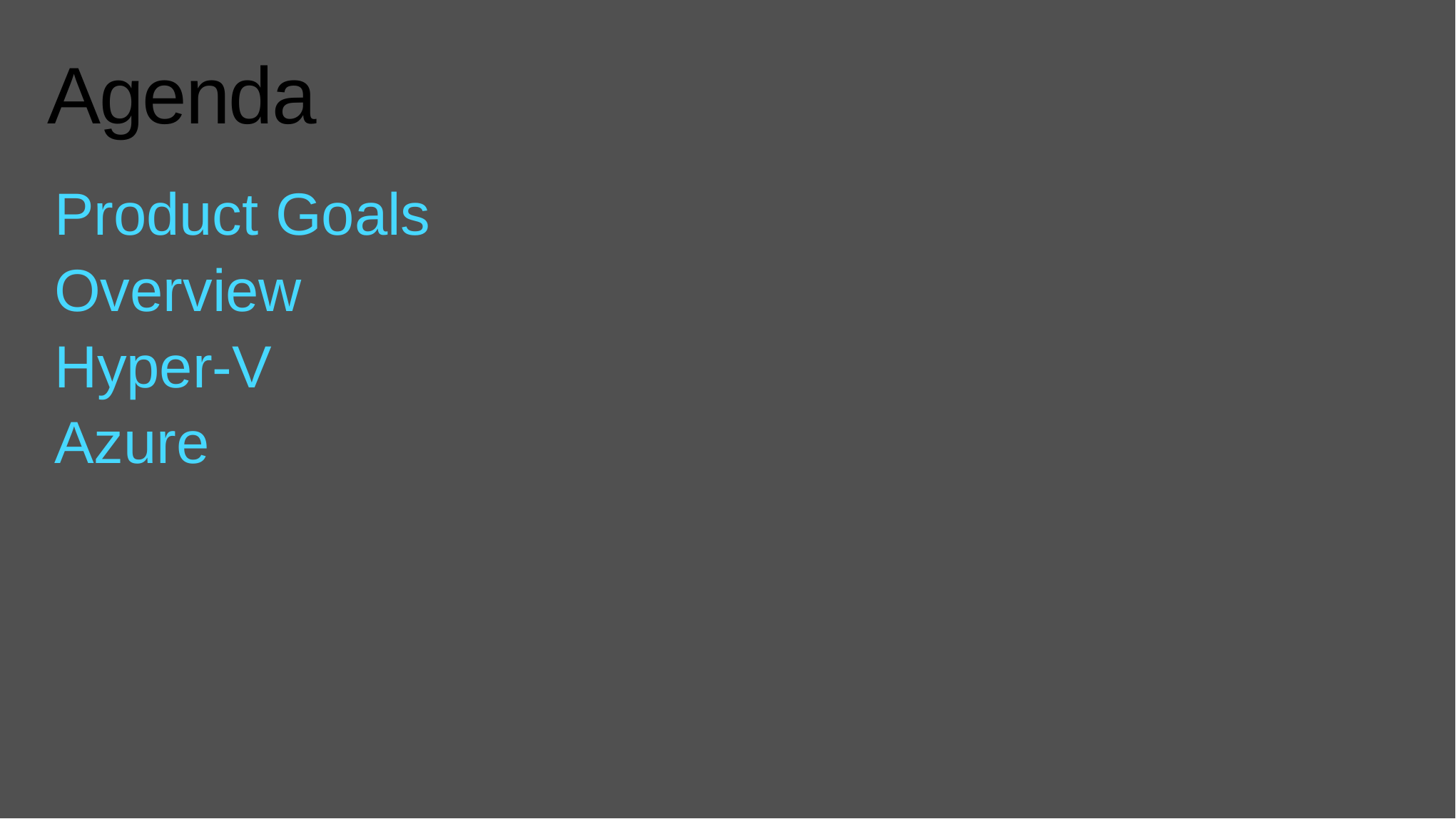

# Agenda
Product Goals
Overview
Hyper-V
Azure